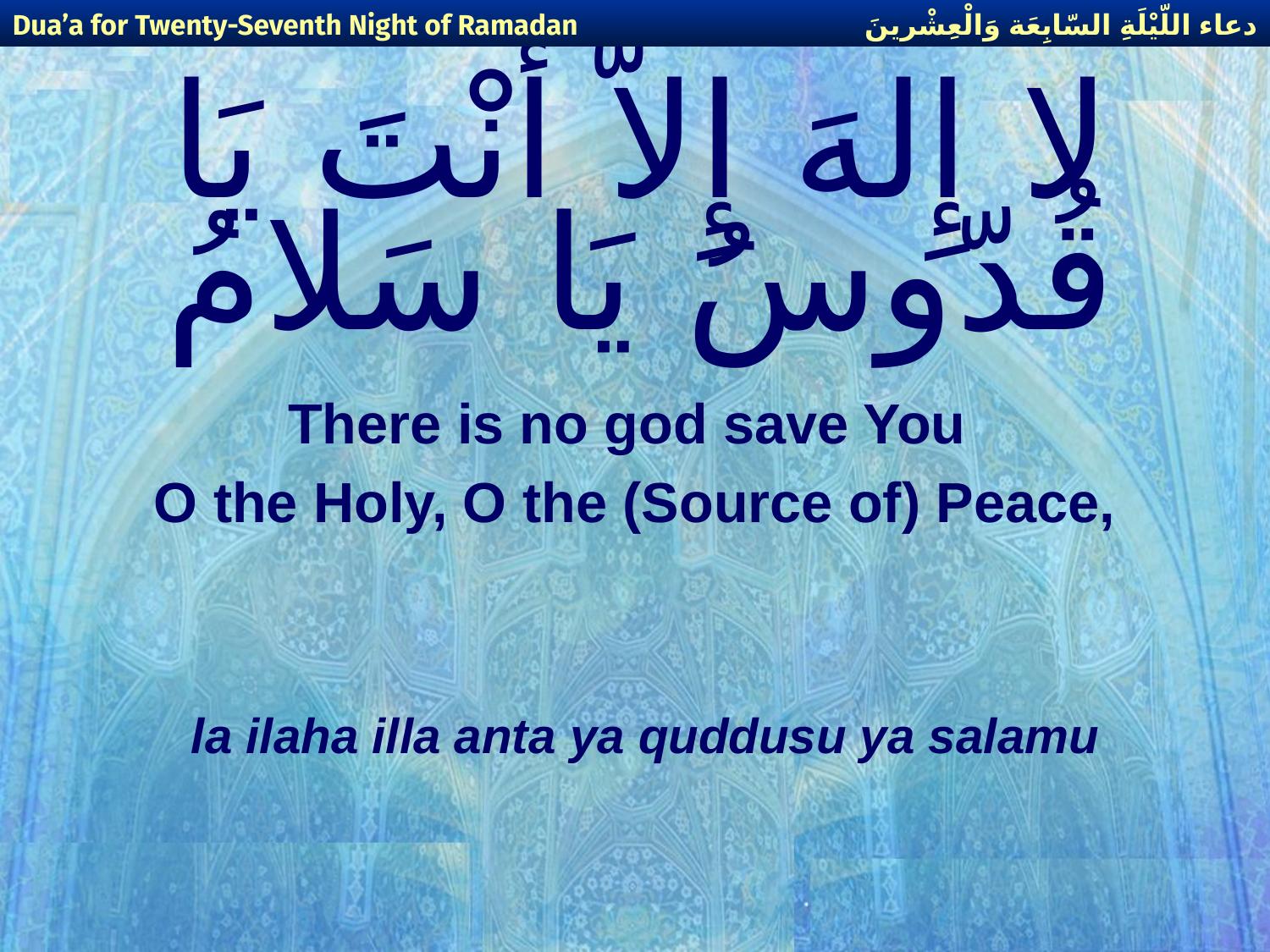

دعاء اللّيْلَةِ السّابِعَة وَالْعِشْرينَ
Dua’a for Twenty-Seventh Night of Ramadan
# لا إِلهَ إِلاَّ أَنْتَ يَا قُدّوسُ يَا سَلامُ
There is no god save You
O the Holy, O the (Source of) Peace,
la ilaha illa anta ya quddusu ya salamu